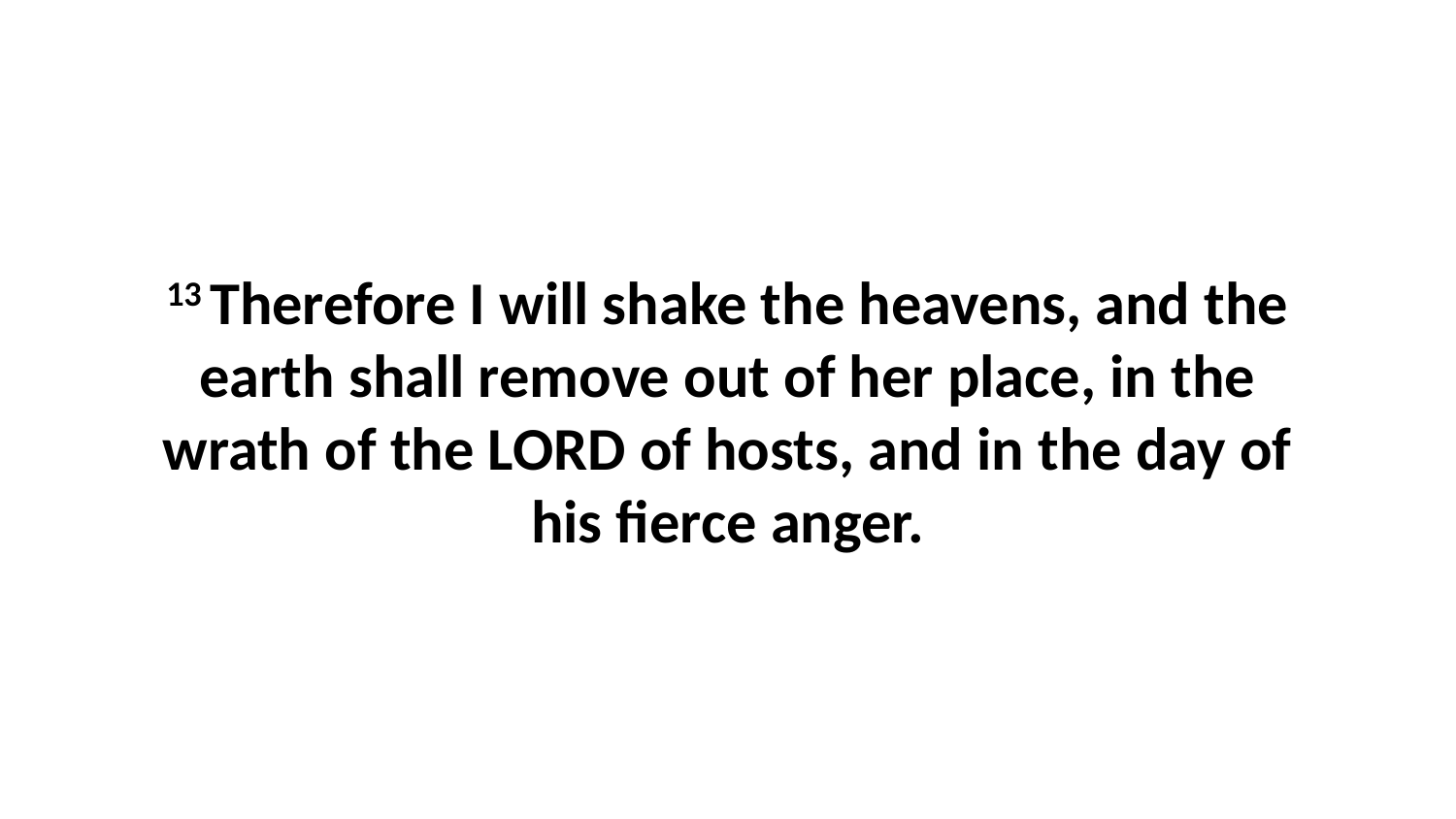

13 Therefore I will shake the heavens, and the earth shall remove out of her place, in the wrath of the LORD of hosts, and in the day of his fierce anger.